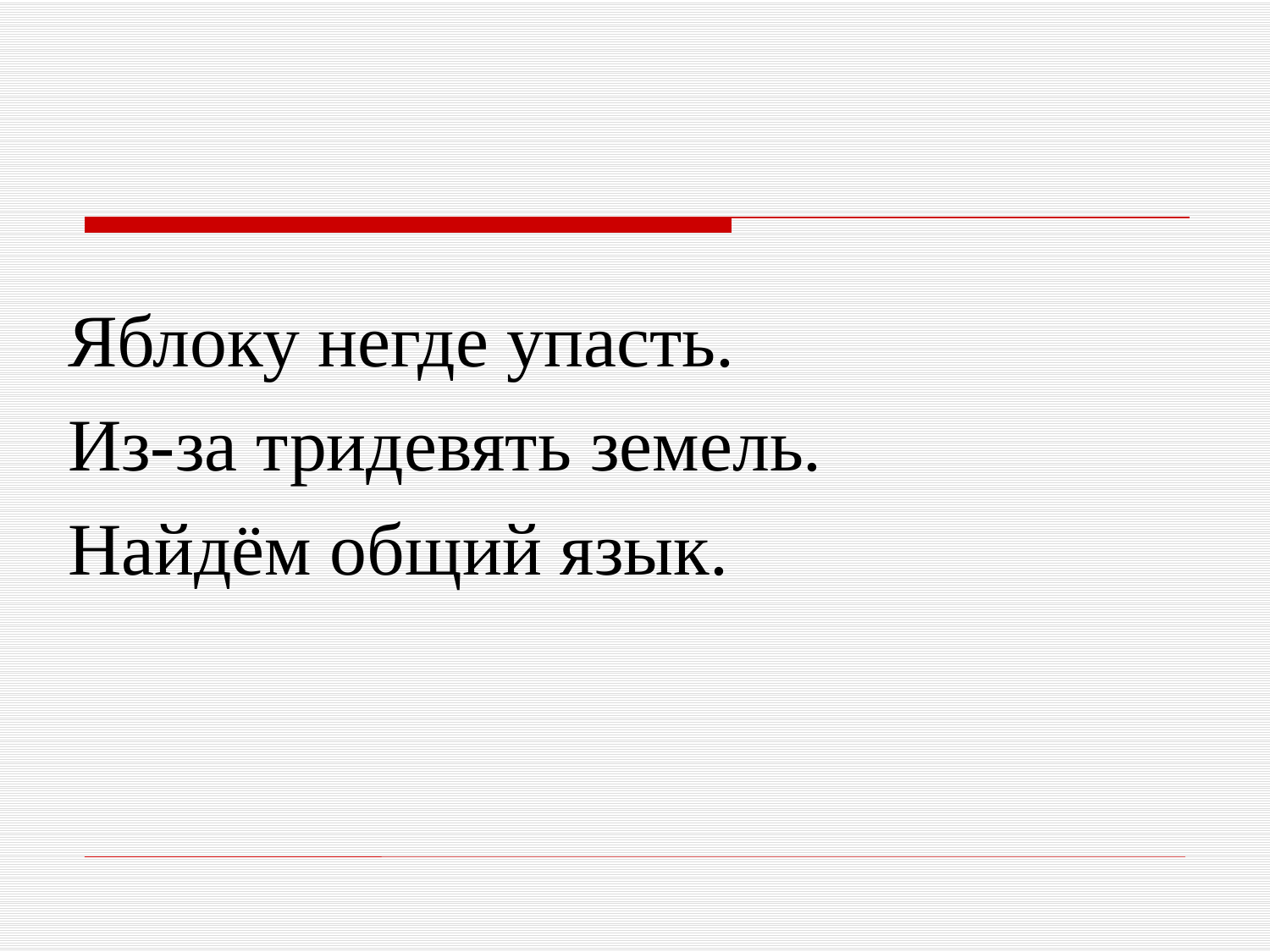

Яблоку негде упасть.
Из-за тридевять земель.
Найдём общий язык.